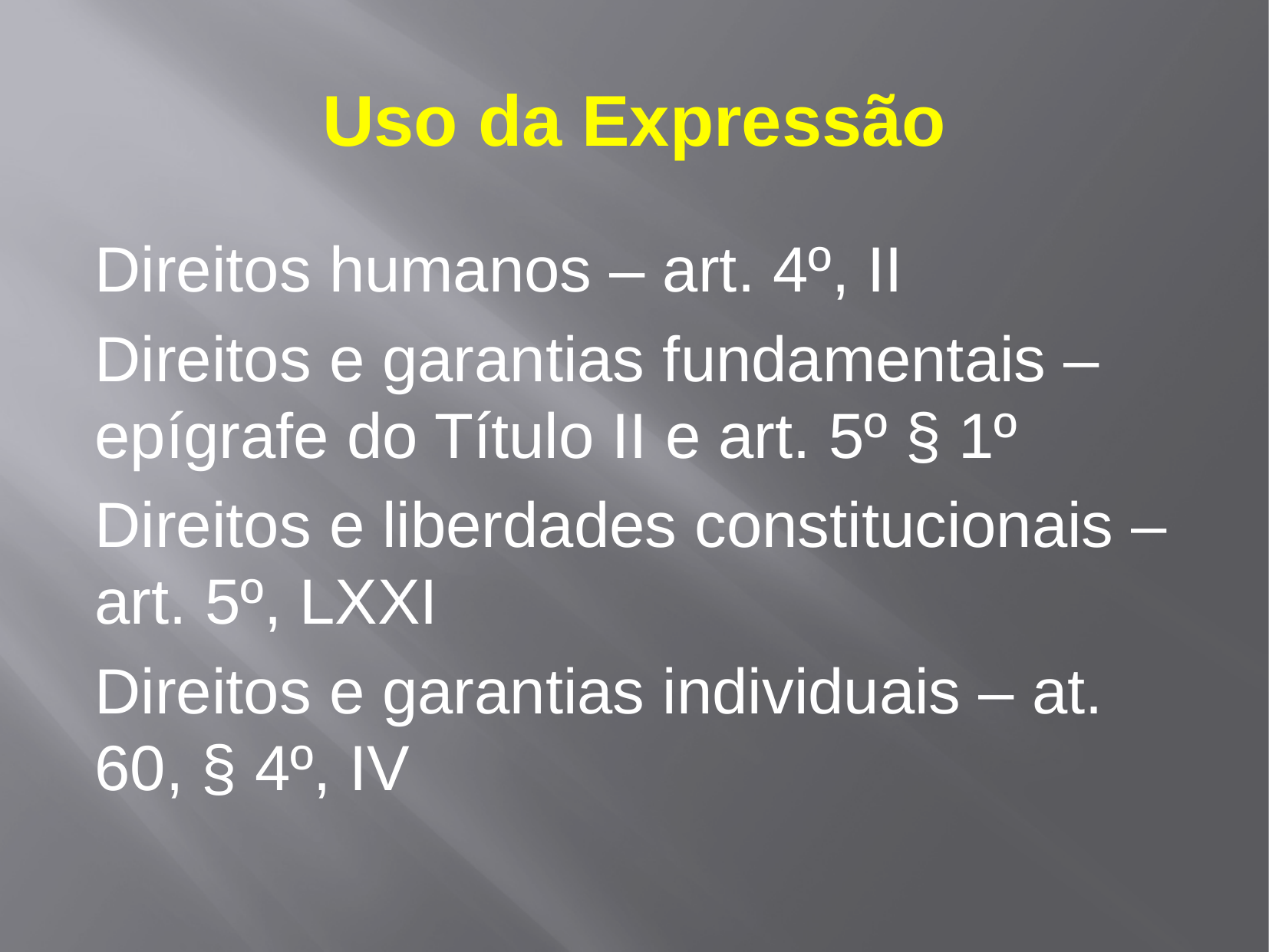

# Uso da Expressão
Direitos humanos – art. 4º, II
Direitos e garantias fundamentais – epígrafe do Título II e art. 5º § 1º
Direitos e liberdades constitucionais – art. 5º, LXXI
Direitos e garantias individuais – at. 60, § 4º, IV